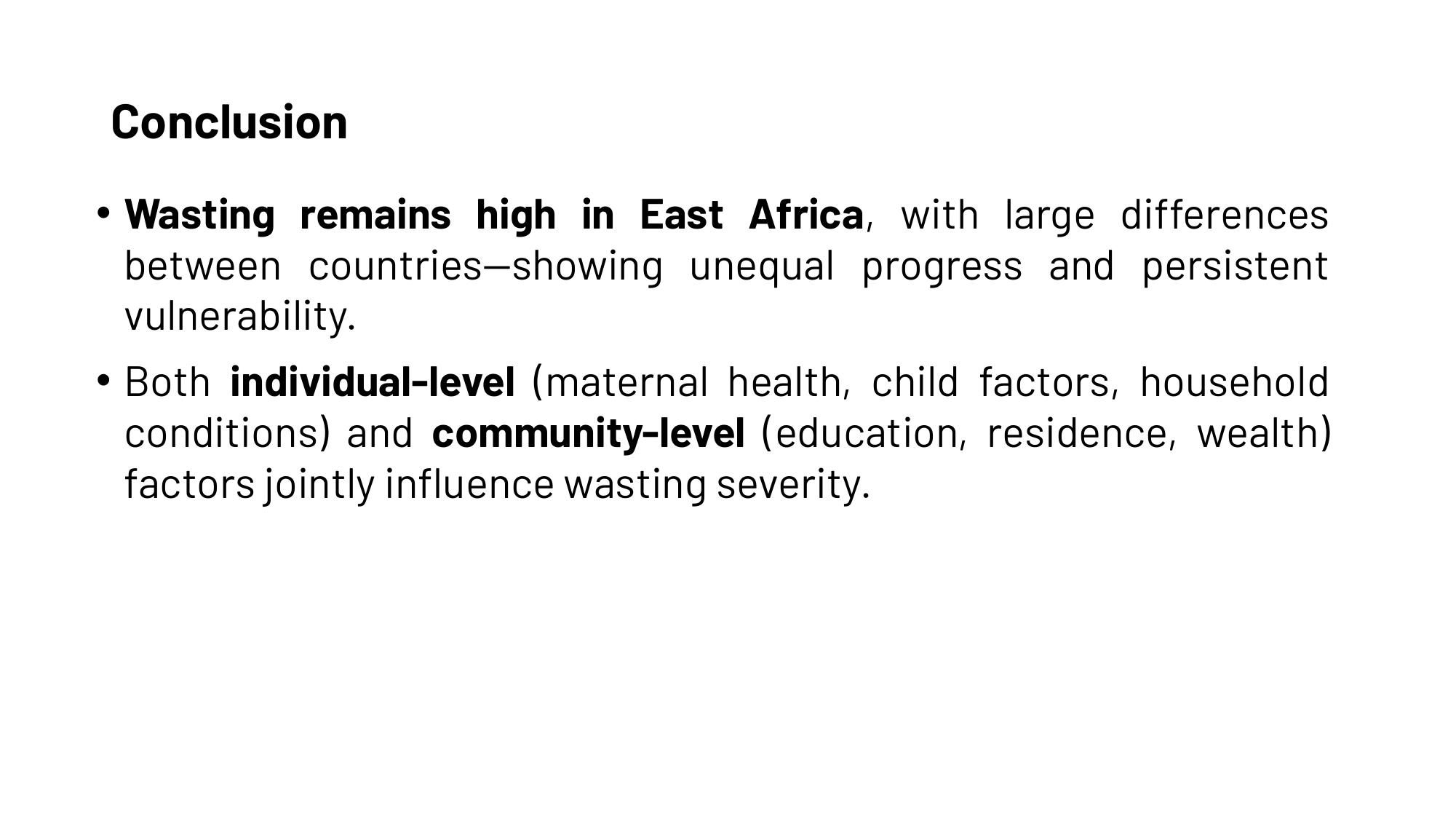

# Conclusion
Wasting remains high in East Africa, with large differences between countries—showing unequal progress and persistent vulnerability.
Both individual-level (maternal health, child factors, household conditions) and community-level (education, residence, wealth) factors jointly influence wasting severity.